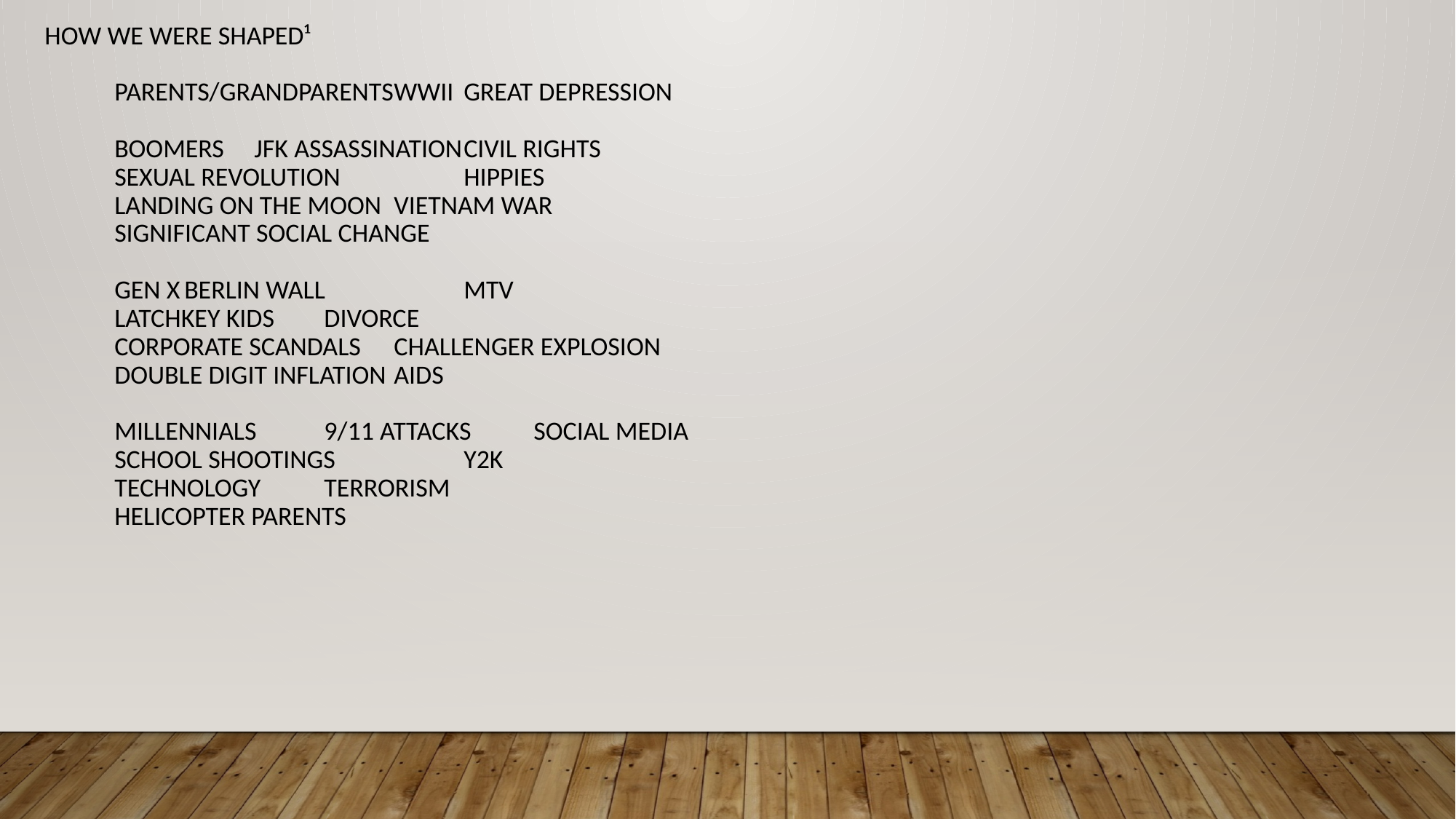

How we were shaped¹
	Parents/grandparents	wwii			great depression
	boomers		JFK assassination		civil rights
				sexual revolution		hippies
				landing on the moon	Vietnam war
				significant social change
	gen x			berlin wall			mtv
				latchkey kids		divorce
				corporate scandals	challenger explosion
				Double digit inflation	aids
	millennials		9/11 attacks			social media
				school shootings		y2k
				technology			terrorism
				helicopter parents